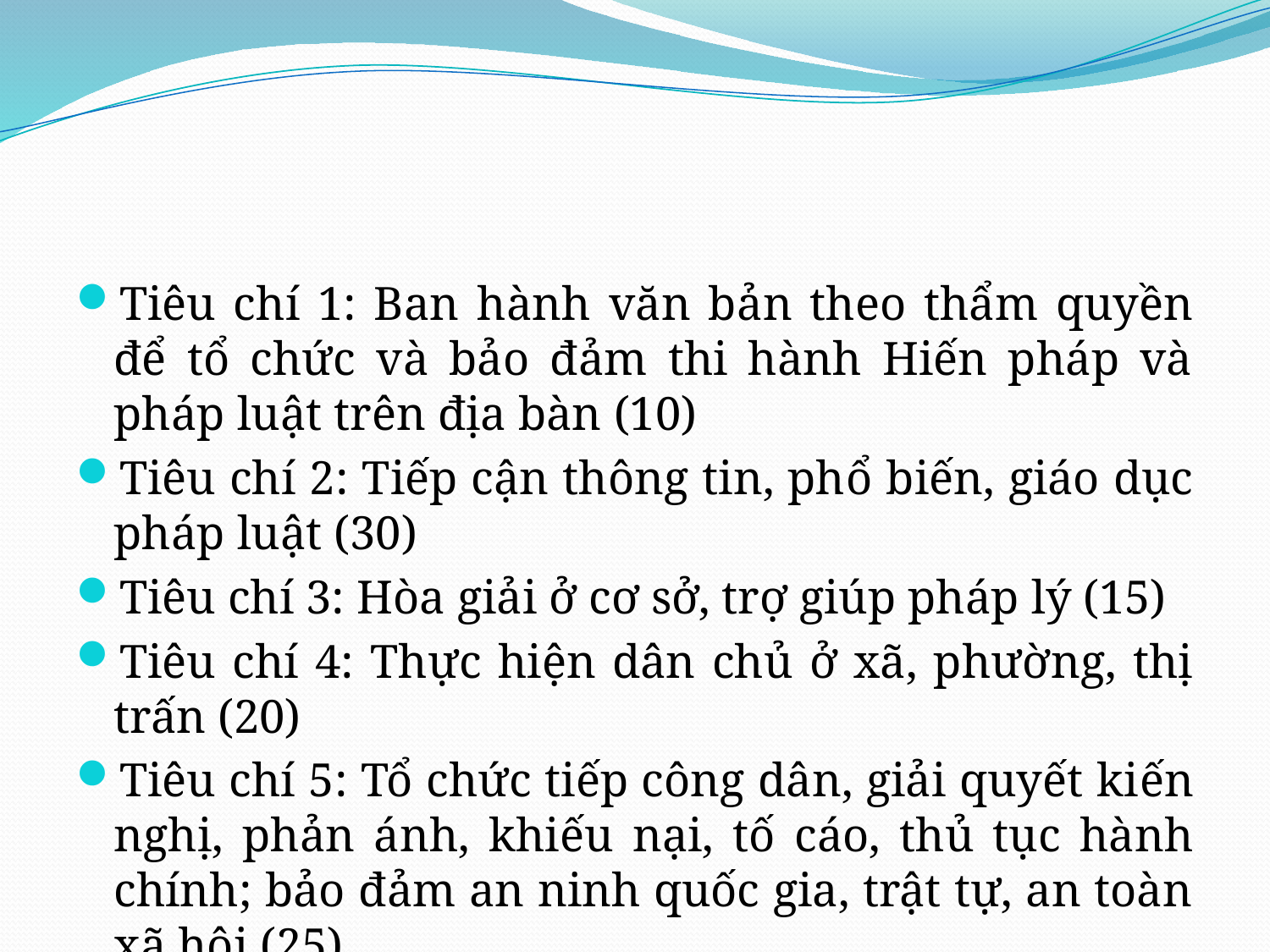

#
Tiêu chí 1: Ban hành văn bản theo thẩm quyền để tổ chức và bảo đảm thi hành Hiến pháp và pháp luật trên địa bàn (10)
Tiêu chí 2: Tiếp cận thông tin, phổ biến, giáo dục pháp luật (30)
Tiêu chí 3: Hòa giải ở cơ sở, trợ giúp pháp lý (15)
Tiêu chí 4: Thực hiện dân chủ ở xã, phường, thị trấn (20)
Tiêu chí 5: Tổ chức tiếp công dân, giải quyết kiến nghị, phản ánh, khiếu nại, tố cáo, thủ tục hành chính; bảo đảm an ninh quốc gia, trật tự, an toàn xã hội (25)